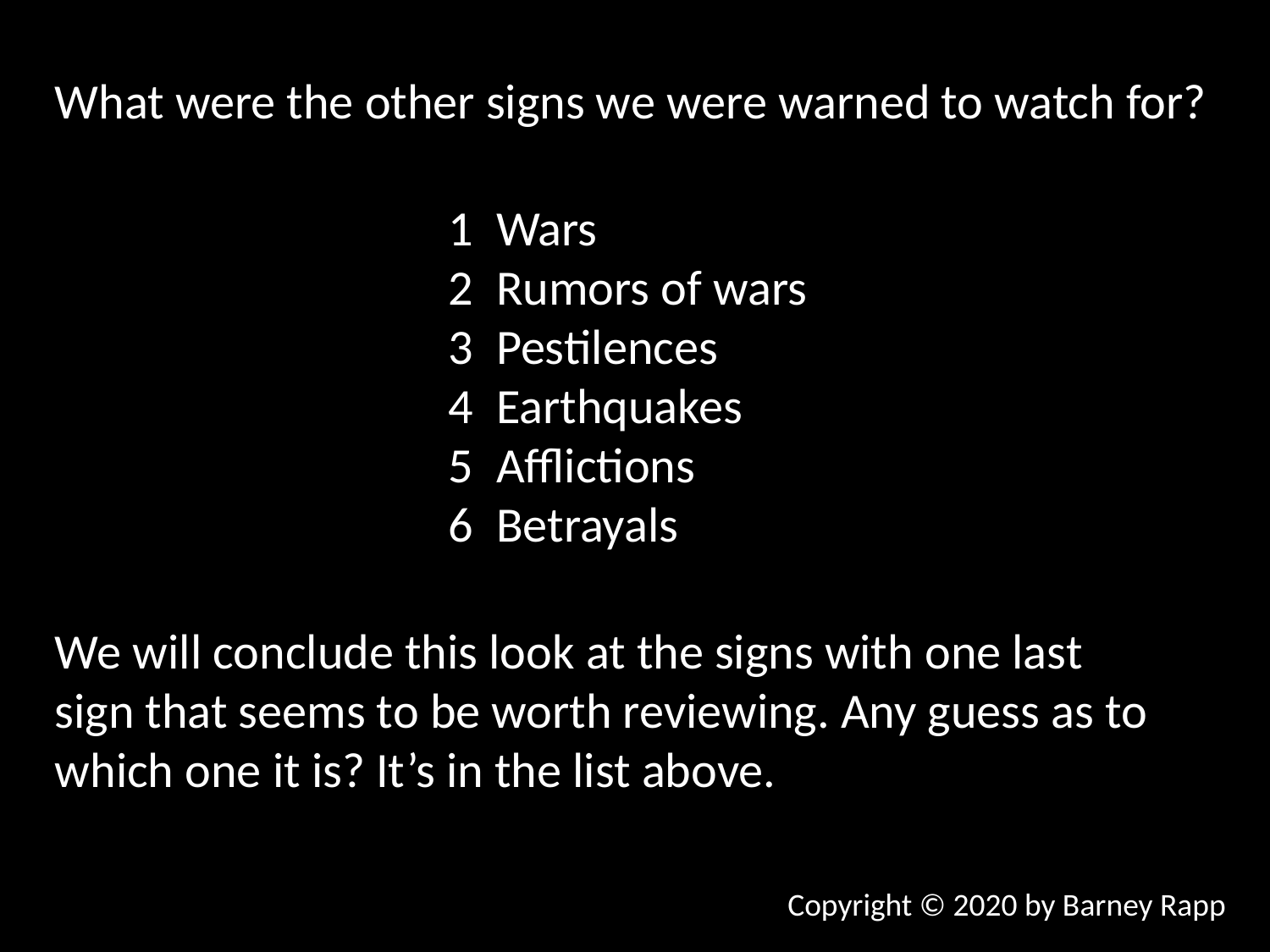

What were the other signs we were warned to watch for?
Wars
Rumors of wars
Pestilences
Earthquakes
Afflictions
Betrayals
We will conclude this look at the signs with one last sign that seems to be worth reviewing. Any guess as to which one it is? It’s in the list above.
Copyright © 2020 by Barney Rapp